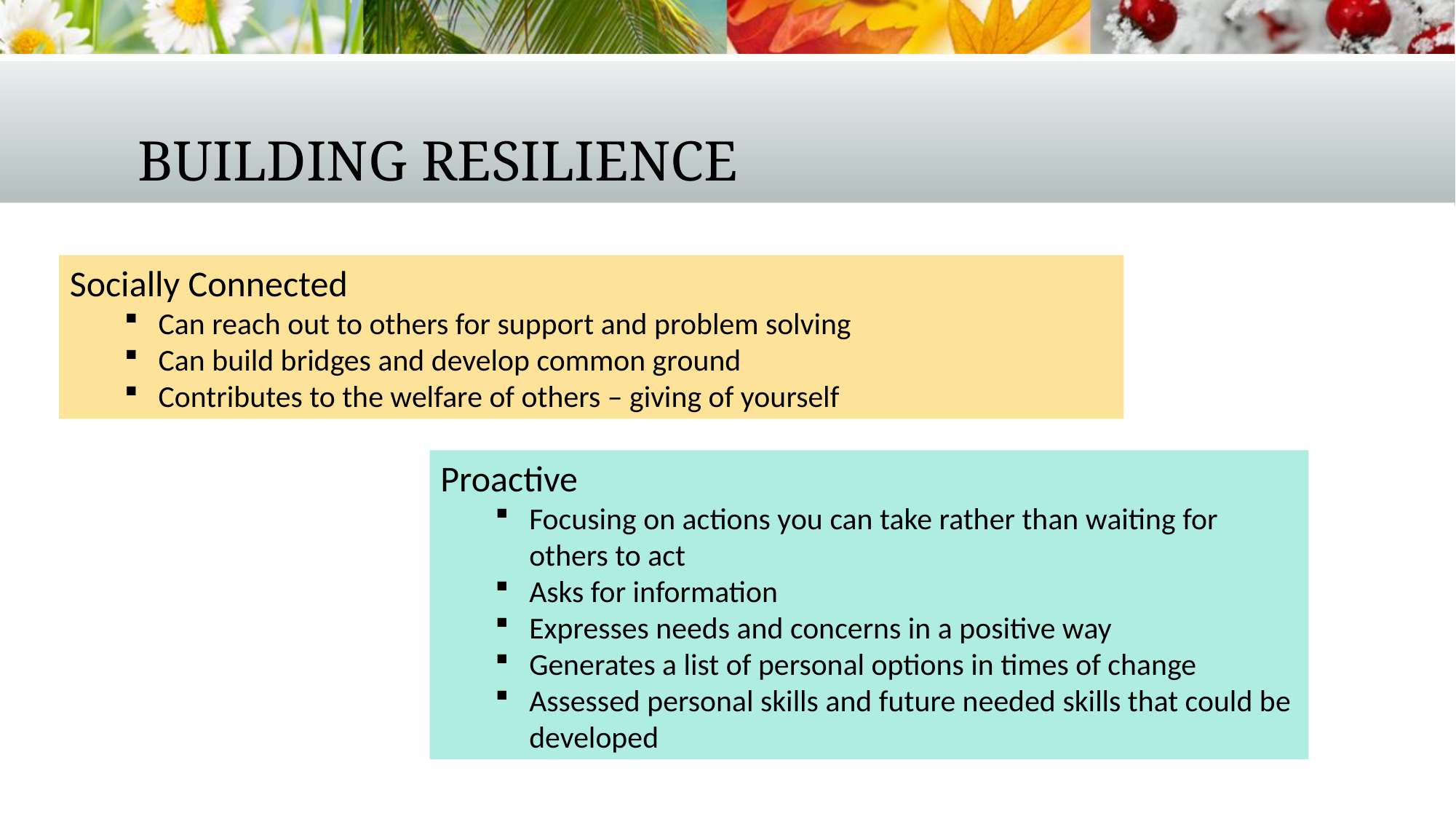

# Building Resilience
Socially Connected
Can reach out to others for support and problem solving
Can build bridges and develop common ground
Contributes to the welfare of others – giving of yourself
Proactive
Focusing on actions you can take rather than waiting for others to act
Asks for information
Expresses needs and concerns in a positive way
Generates a list of personal options in times of change
Assessed personal skills and future needed skills that could be developed